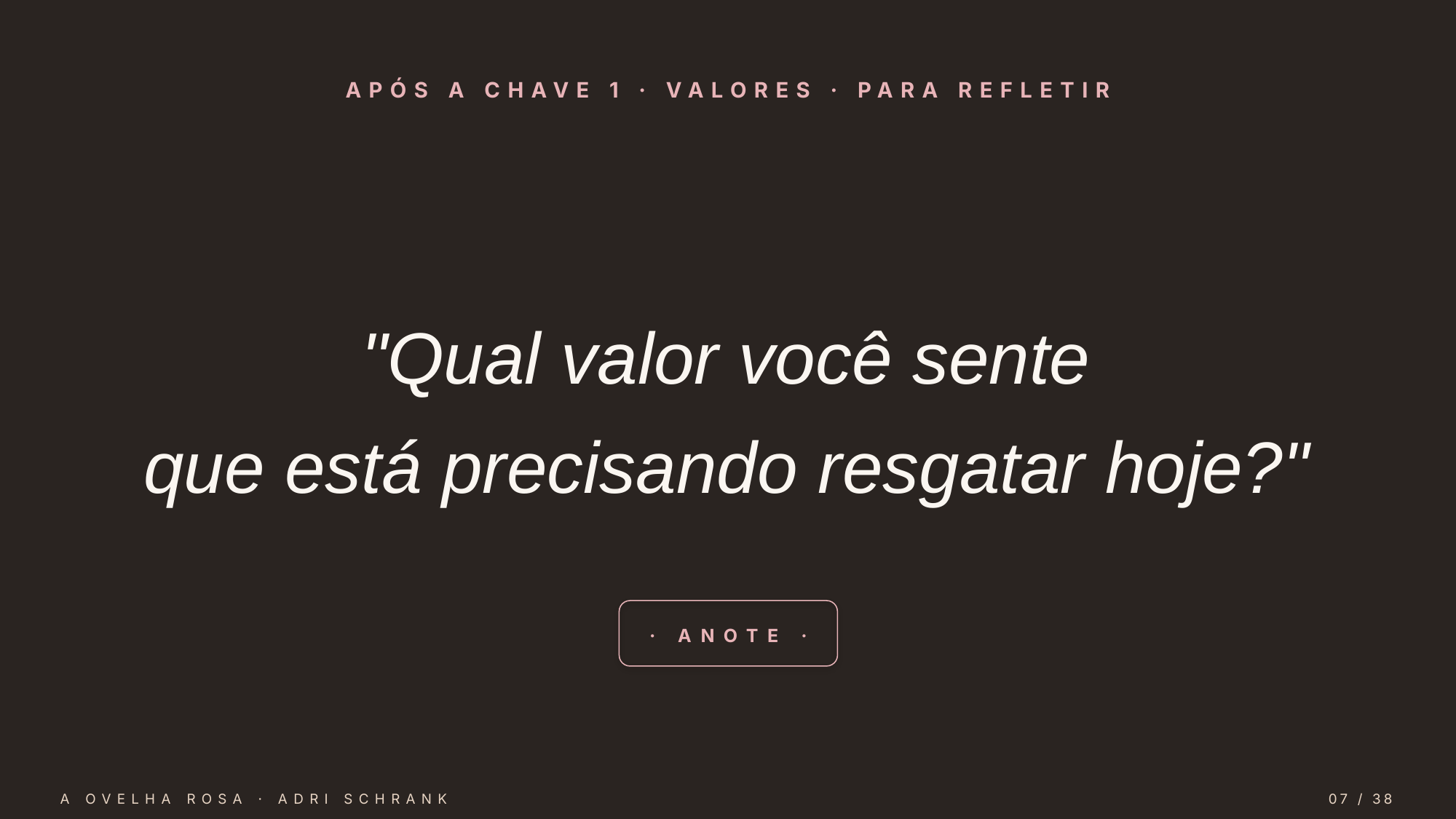

APÓS A CHAVE 1 · VALORES · PARA REFLETIR
"Qual valor você sente
que está precisando resgatar hoje?"

· ANOTE ·
A OVELHA ROSA · ADRI SCHRANK
07 / 38